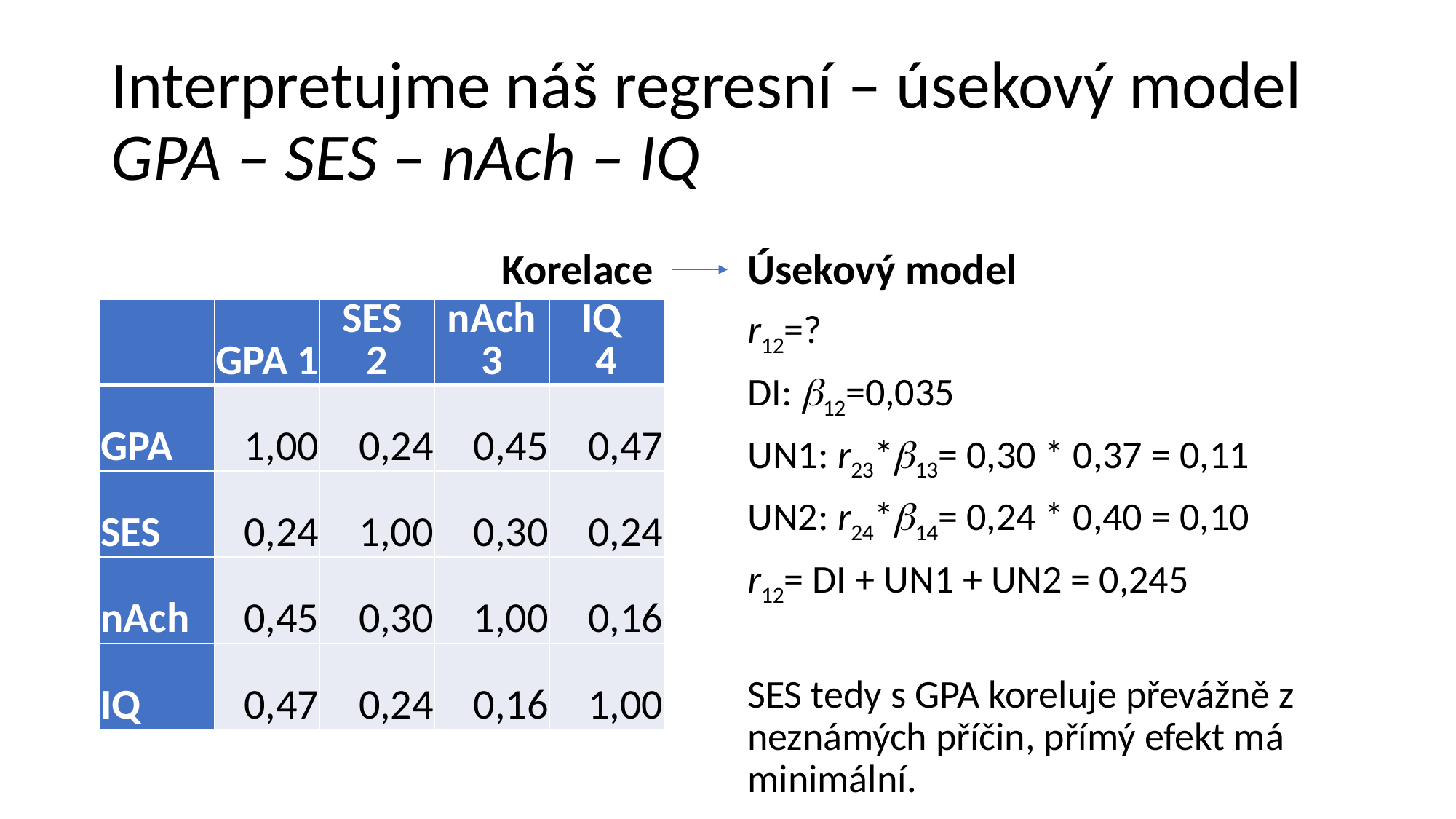

# Interpretujme náš regresní – úsekový model GPA – SES – nAch – IQ
Korelace
Úsekový model
r12=?
DI: β12=0,035
UN1: r23*β13= 0,30 * 0,37 = 0,11
UN2: r24*β14= 0,24 * 0,40 = 0,10
r12= DI + UN1 + UN2 = 0,245

SES tedy s GPA koreluje převážně z neznámých příčin, přímý efekt má minimální.

|  | GPA 1 | SES 2 | nAch 3 | IQ 4 |
| --- | --- | --- | --- | --- |
| GPA | 1,00 | 0,24 | 0,45 | 0,47 |
| SES | 0,24 | 1,00 | 0,30 | 0,24 |
| nAch | 0,45 | 0,30 | 1,00 | 0,16 |
| IQ | 0,47 | 0,24 | 0,16 | 1,00 |